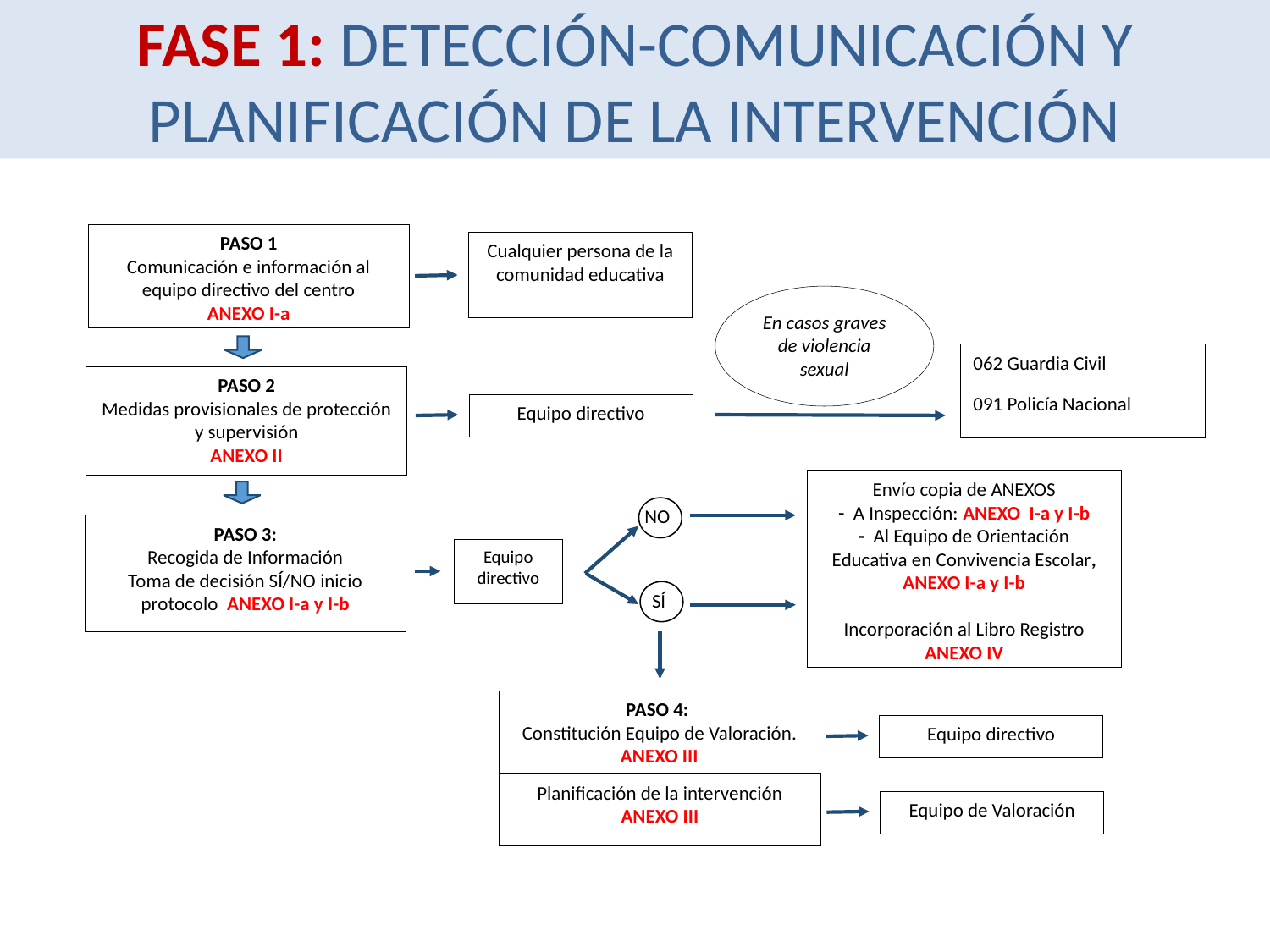

# FASE 1: DETECCIÓN-COMUNICACIÓN Y PLANIFICACIÓN DE LA INTERVENCIÓN
PASO 1
Comunicación e información al equipo directivo del centro
ANEXO I-a
Cualquier persona de la comunidad educativa
En casos graves de violencia sexual

062 Guardia Civil
091 Policía Nacional
PASO 2
Medidas provisionales de protección y supervisión
ANEXO II
Equipo directivo
Envío copia de ANEXOS
-  A Inspección: ANEXO  I-a y I-b
-  Al Equipo de Orientación Educativa en Convivencia Escolar, ANEXO I-a y I-b

Incorporación al Libro Registro
ANEXO IV

PASO 3:
Recogida de Información
Toma de decisión SÍ/NO inicio protocolo  ANEXO I-a y I-b

Equipo directivo
NO

SÍ
PASO 4:
Constitución Equipo de Valoración. ANEXO III
Equipo directivo
Planificación de la intervención
ANEXO III

Equipo de Valoración